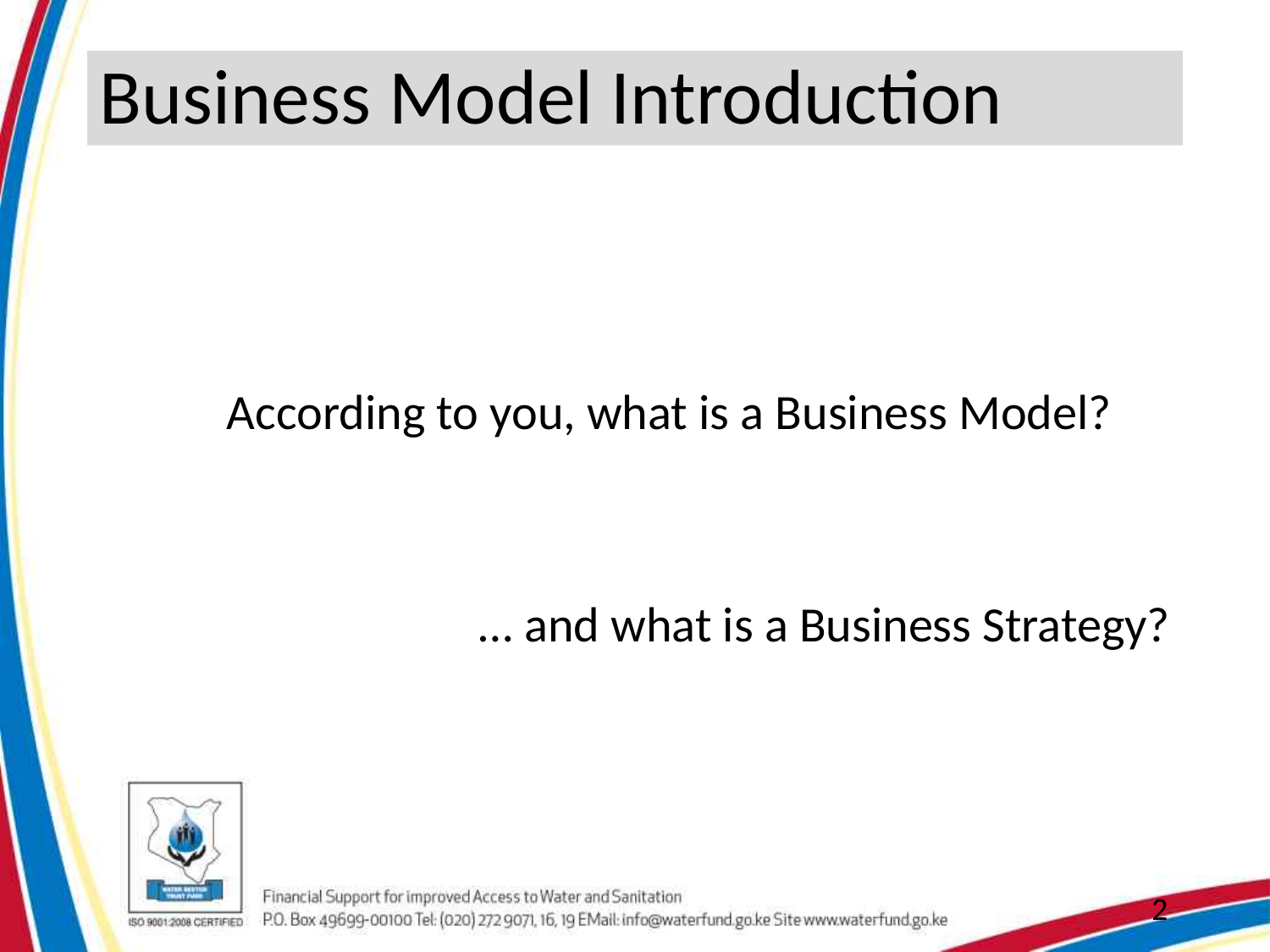

# Business Model Introduction

	According to you, what is a Business Model?

… and what is a Business Strategy?
2